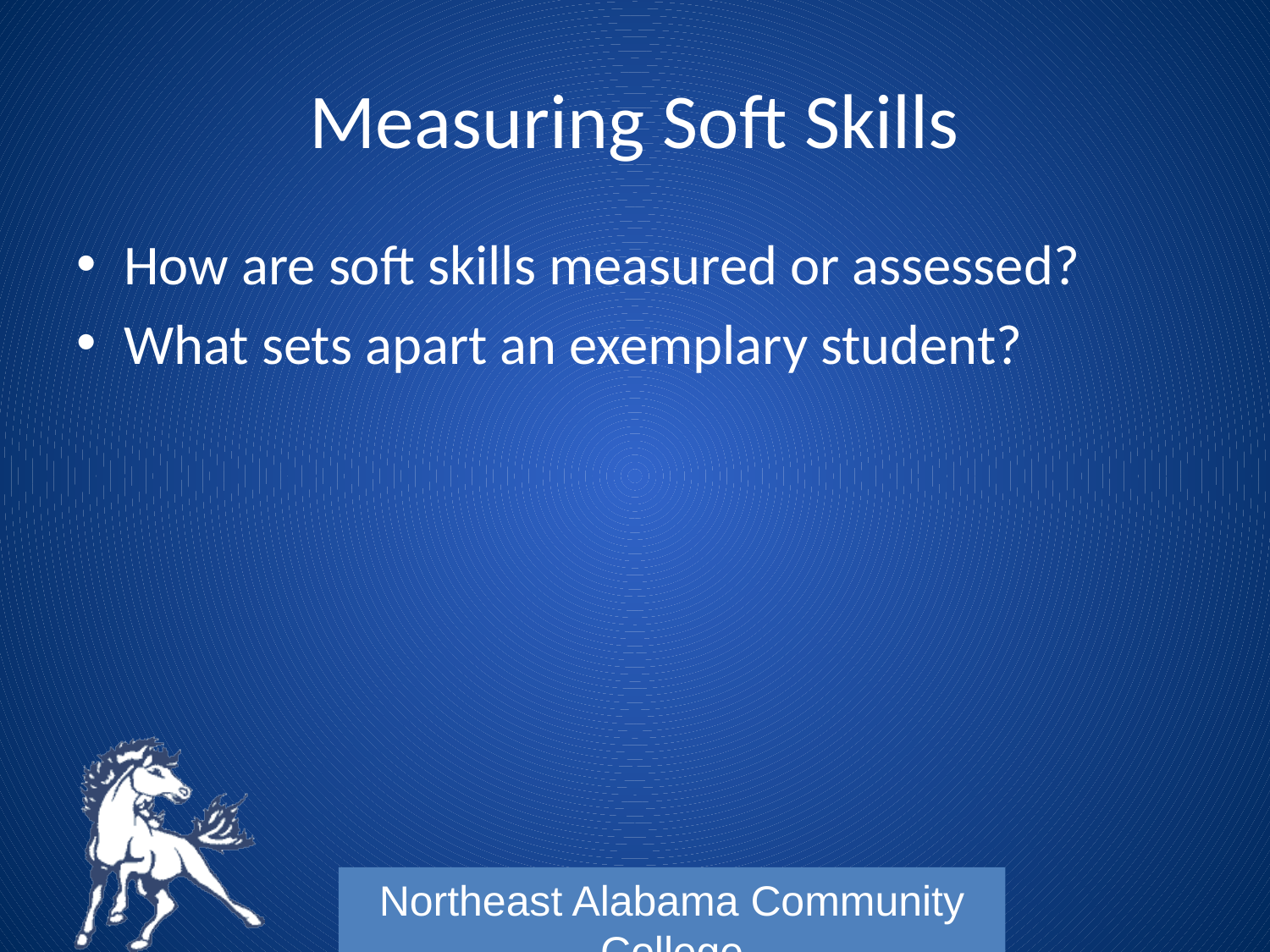

# Measuring Soft Skills
How are soft skills measured or assessed?
What sets apart an exemplary student?